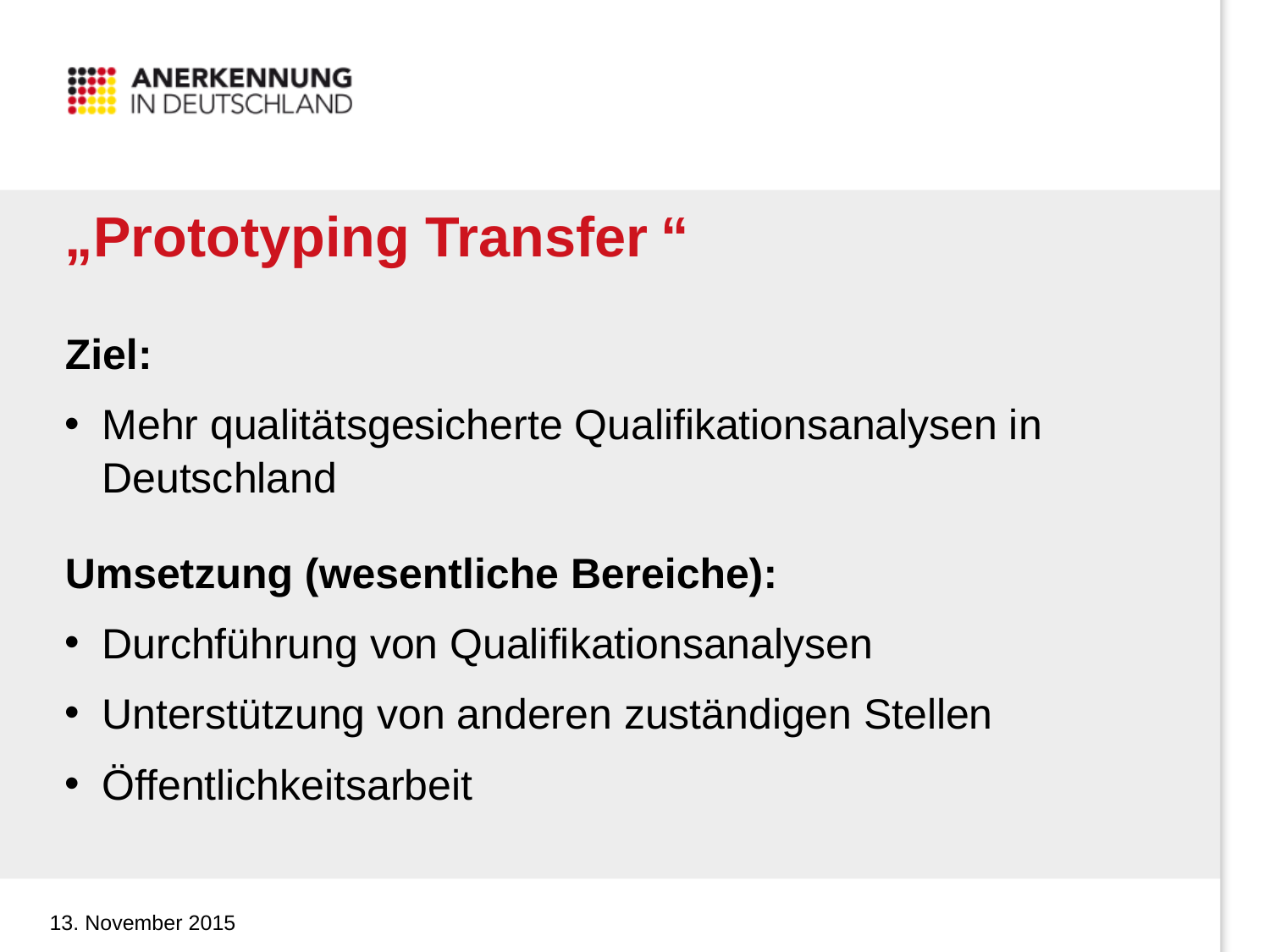

# „Prototyping Transfer “
Ziel:
Mehr qualitätsgesicherte Qualifikationsanalysen in Deutschland
Umsetzung (wesentliche Bereiche):
Durchführung von Qualifikationsanalysen
Unterstützung von anderen zuständigen Stellen
Öffentlichkeitsarbeit